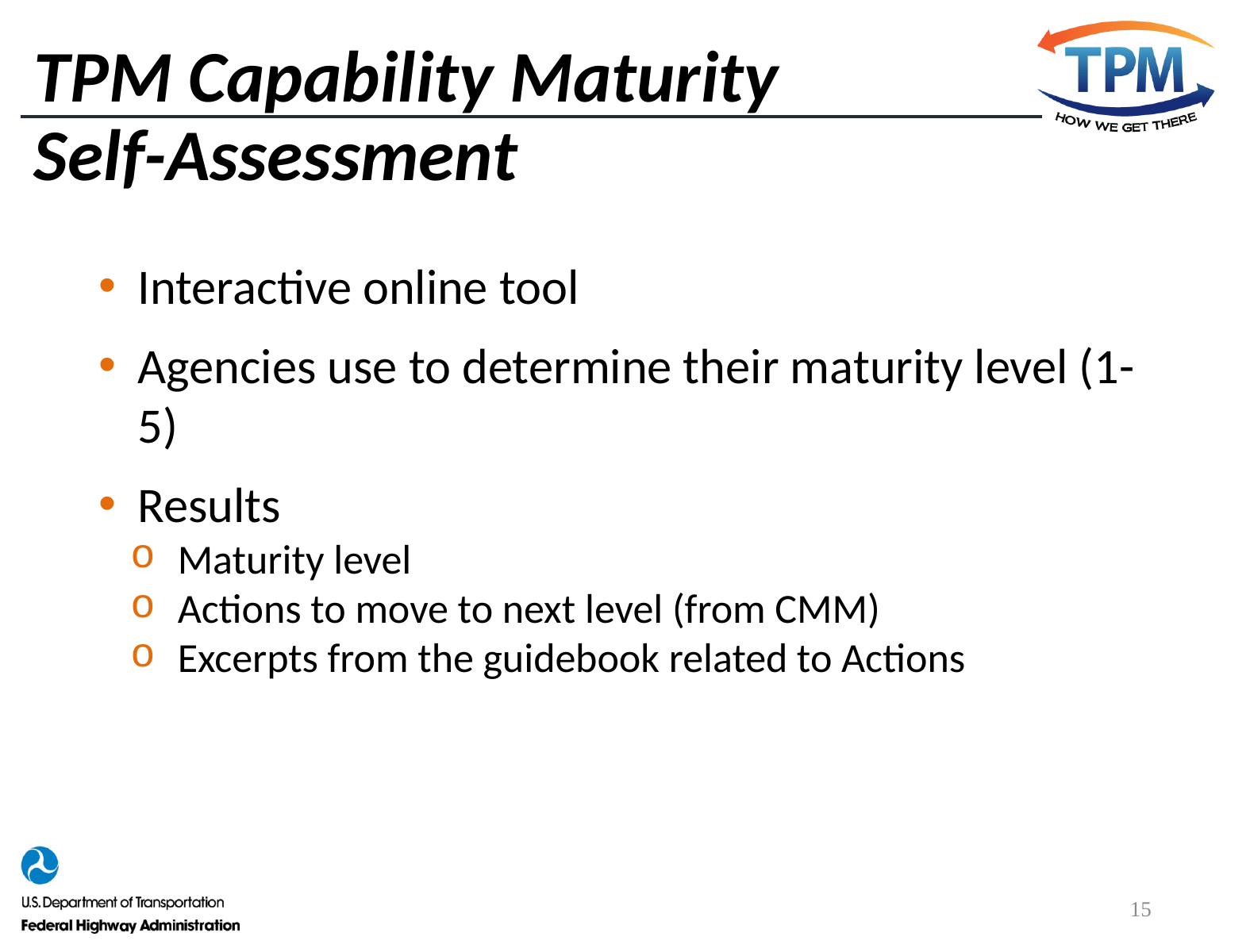

# TPM Capability Maturity Self-Assessment
Interactive online tool

Agencies use to determine their maturity level (1-5)

Results
Maturity level
Actions to move to next level (from CMM)
Excerpts from the guidebook related to Actions

15